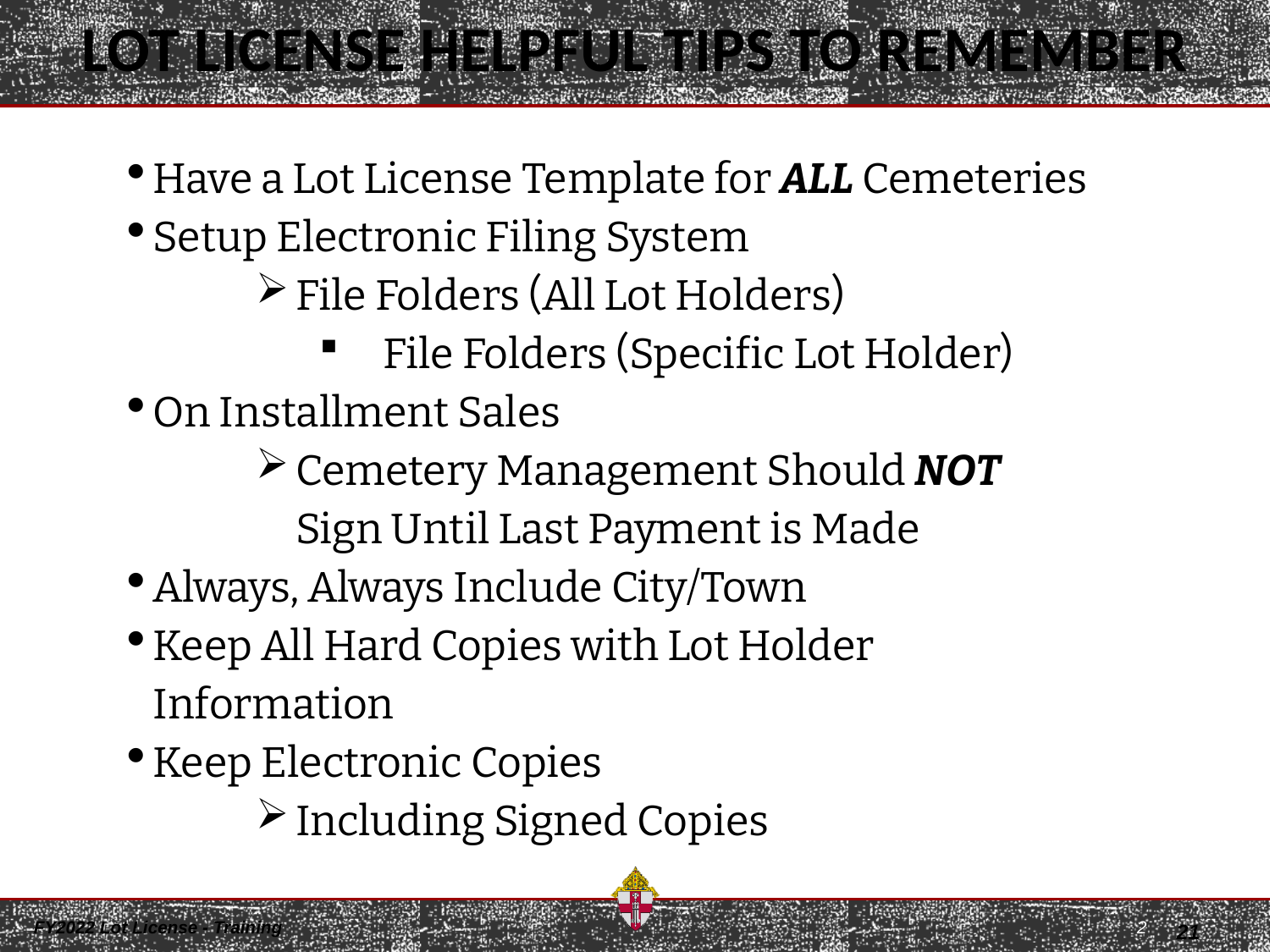

LOT LICENSE HELPFUL TIPS TO REMEMBER
Have a Lot License Template for ALL Cemeteries
Setup Electronic Filing System
File Folders (All Lot Holders)
File Folders (Specific Lot Holder)
On Installment Sales
Cemetery Management Should NOT
Sign Until Last Payment is Made
Always, Always Include City/Town
Keep All Hard Copies with Lot Holder
Information
Keep Electronic Copies
Including Signed Copies

21